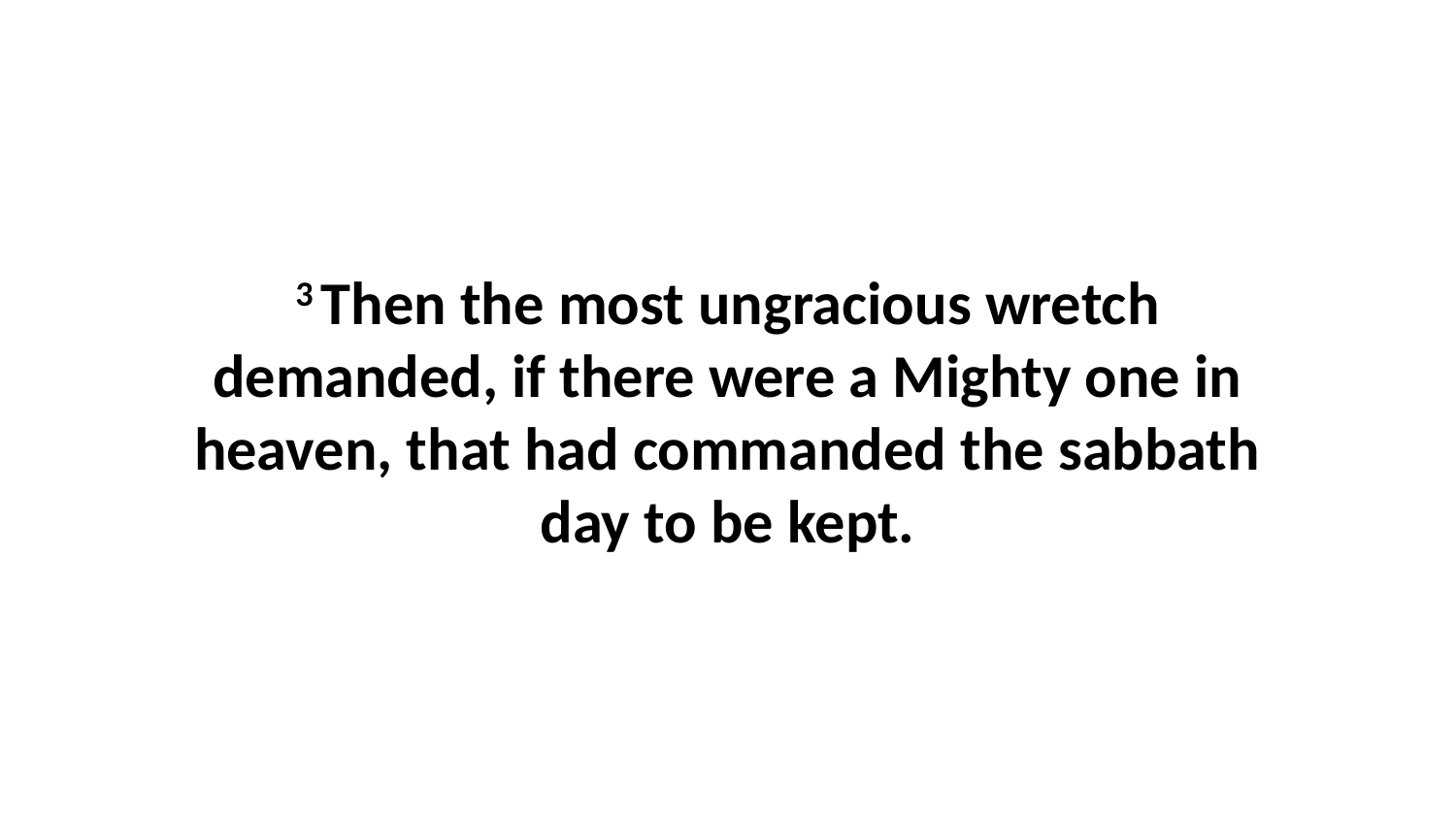

3 Then the most ungracious wretch demanded, if there were a Mighty one in heaven, that had commanded the sabbath day to be kept.